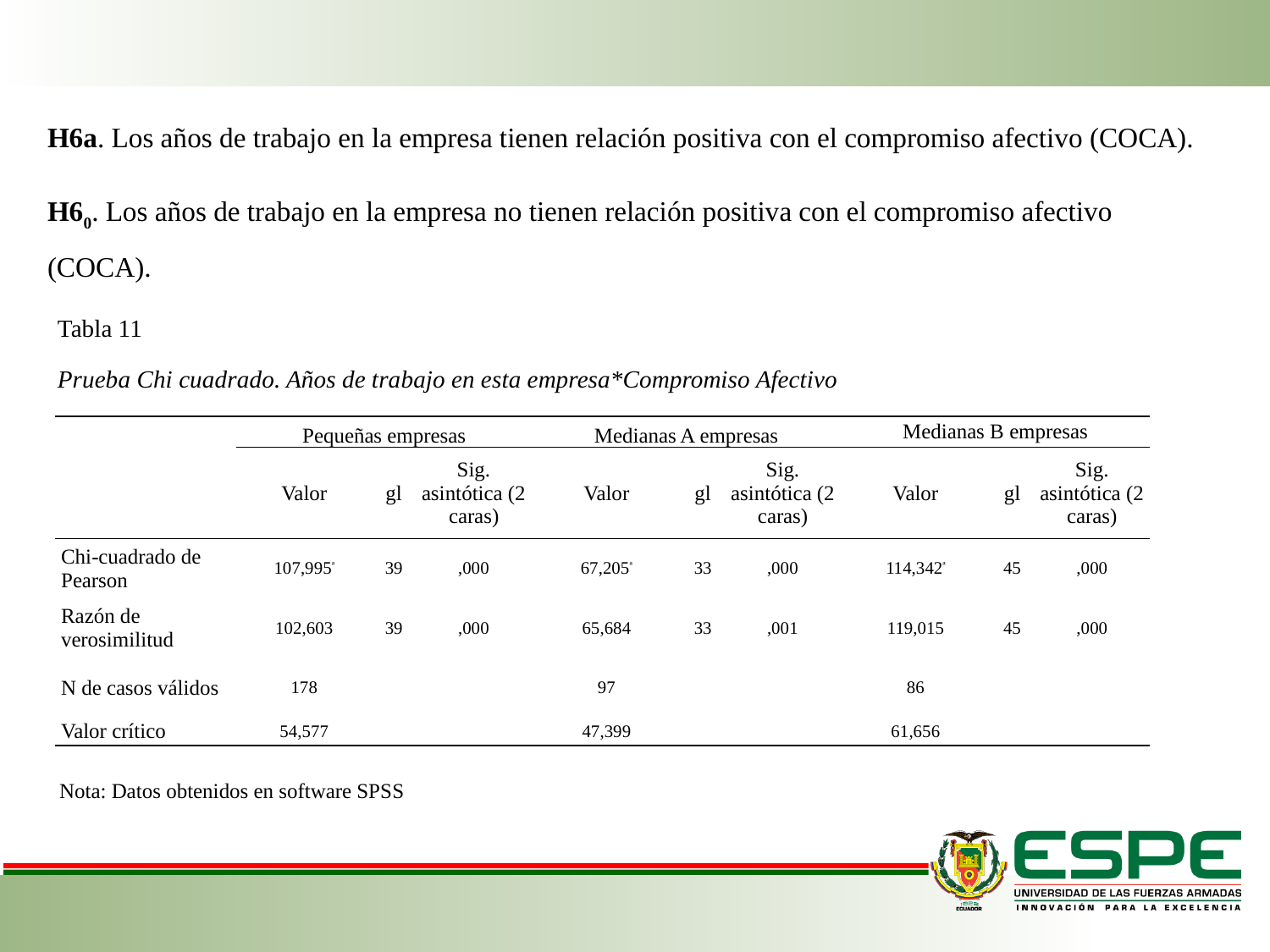

H6a. Los años de trabajo en la empresa tienen relación positiva con el compromiso afectivo (COCA).
H60. Los años de trabajo en la empresa no tienen relación positiva con el compromiso afectivo (COCA).
Tabla 11
Prueba Chi cuadrado. Años de trabajo en esta empresa*Compromiso Afectivo
|  | Pequeñas empresas |  |  | Medianas A empresas |  |  | Medianas B empresas |  |  |
| --- | --- | --- | --- | --- | --- | --- | --- | --- | --- |
|  | Valor | gl | Sig. asintótica (2 caras) | Valor | gl | Sig. asintótica (2 caras) | Valor | gl | Sig. asintótica (2 caras) |
| Chi-cuadrado de Pearson | 107,995ª | 39 | ,000 | 67,205ª | 33 | ,000 | 114,342ª | 45 | ,000 |
| Razón de verosimilitud | 102,603 | 39 | ,000 | 65,684 | 33 | ,001 | 119,015 | 45 | ,000 |
| N de casos válidos | 178 |  |  | 97 |  |  | 86 |  |  |
| Valor crítico | 54,577 |  |  | 47,399 |  |  | 61,656 |  |  |
Nota: Datos obtenidos en software SPSS